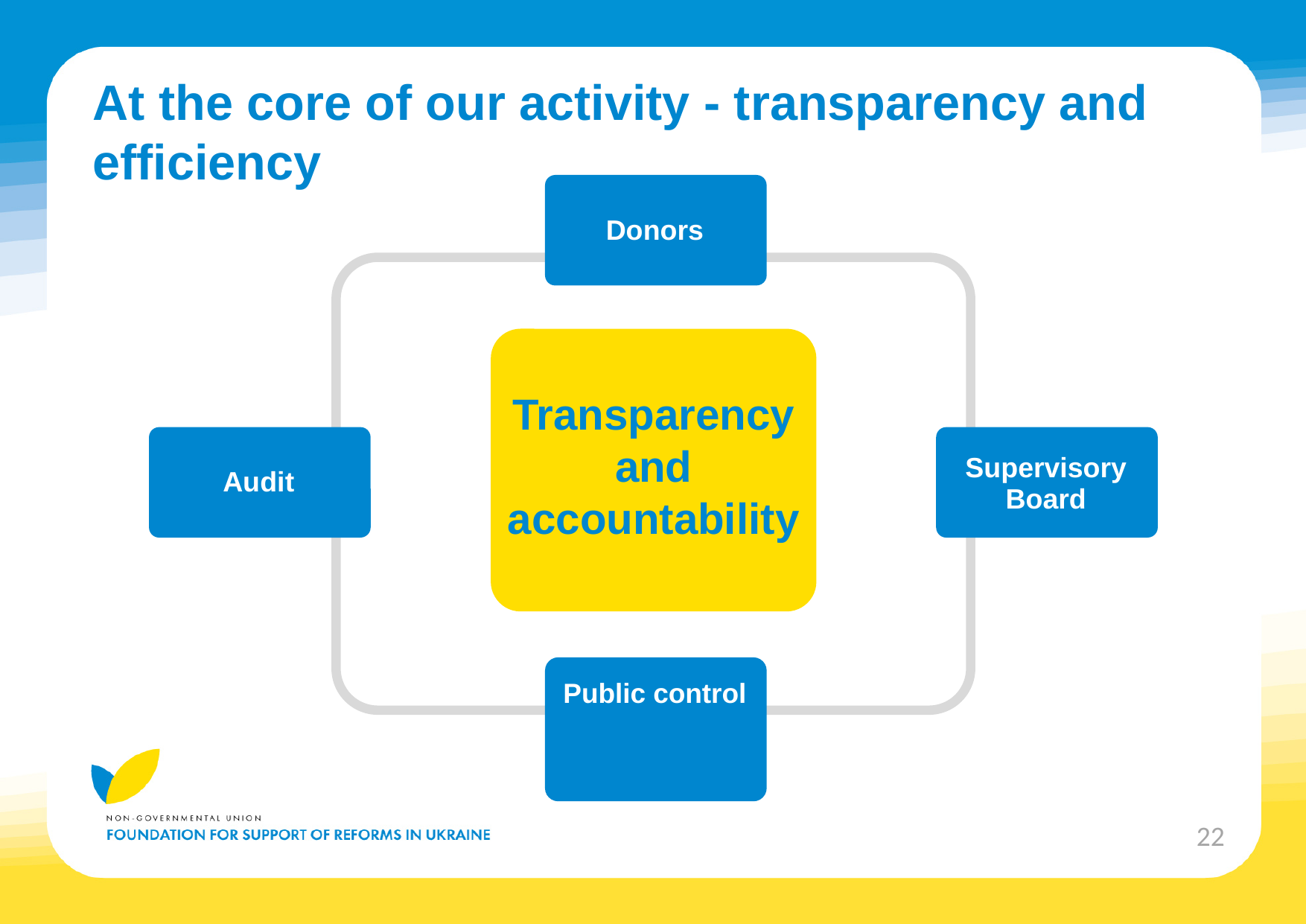

At the core of our activity - transparency and efficiency

Donors

Transparency and accountability

Supervisory Board
Audit

Public control
22